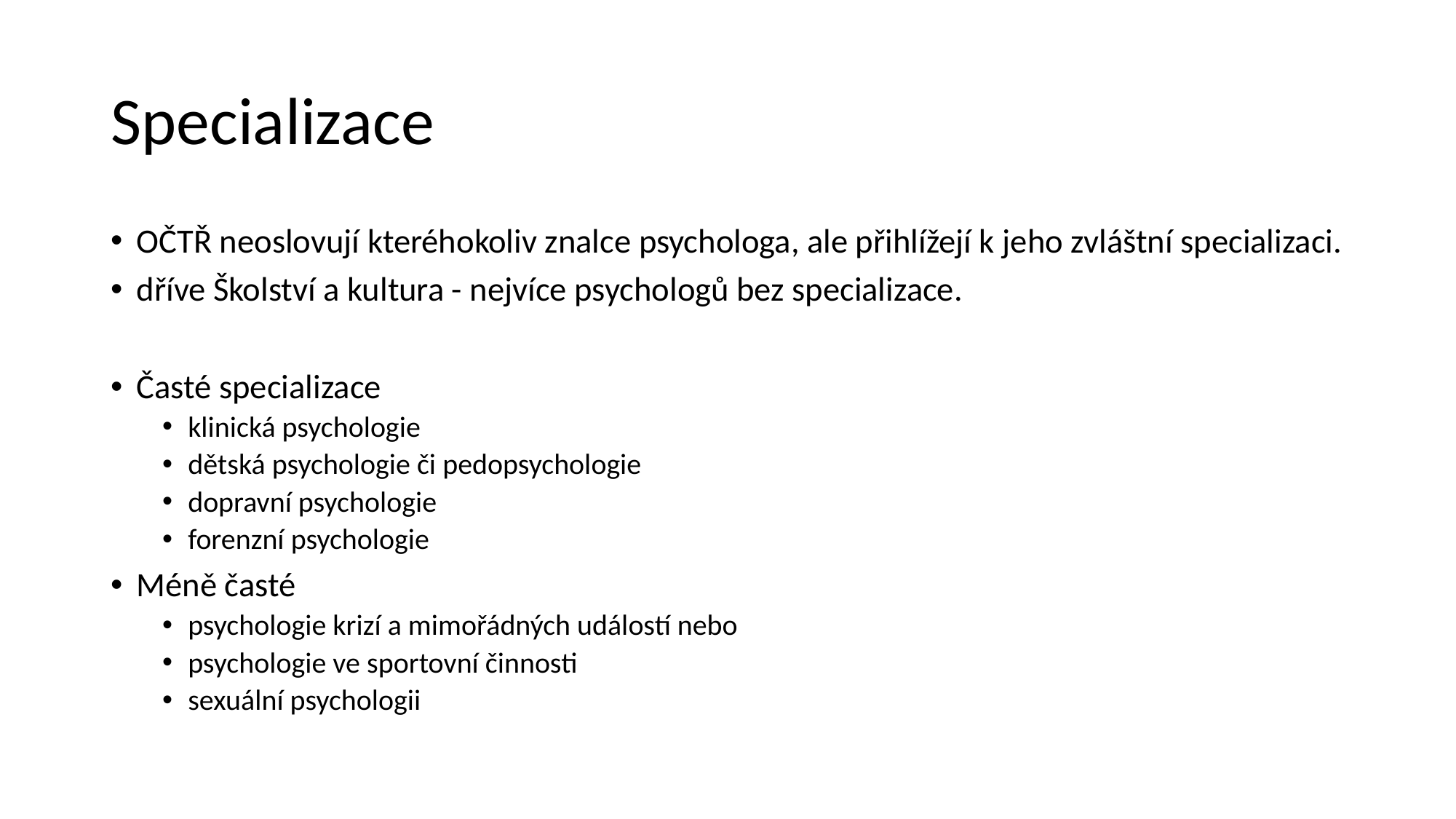

# Specializace
OČTŘ neoslovují kteréhokoliv znalce psychologa, ale přihlížejí k jeho zvláštní specializaci.
dříve Školství a kultura - nejvíce psychologů bez specializace.

Časté specializace
klinická psychologie
dětská psychologie či pedopsychologie
dopravní psychologie
forenzní psychologie
Méně časté
psychologie krizí a mimořádných událostí nebo
psychologie ve sportovní činnosti
sexuální psychologii